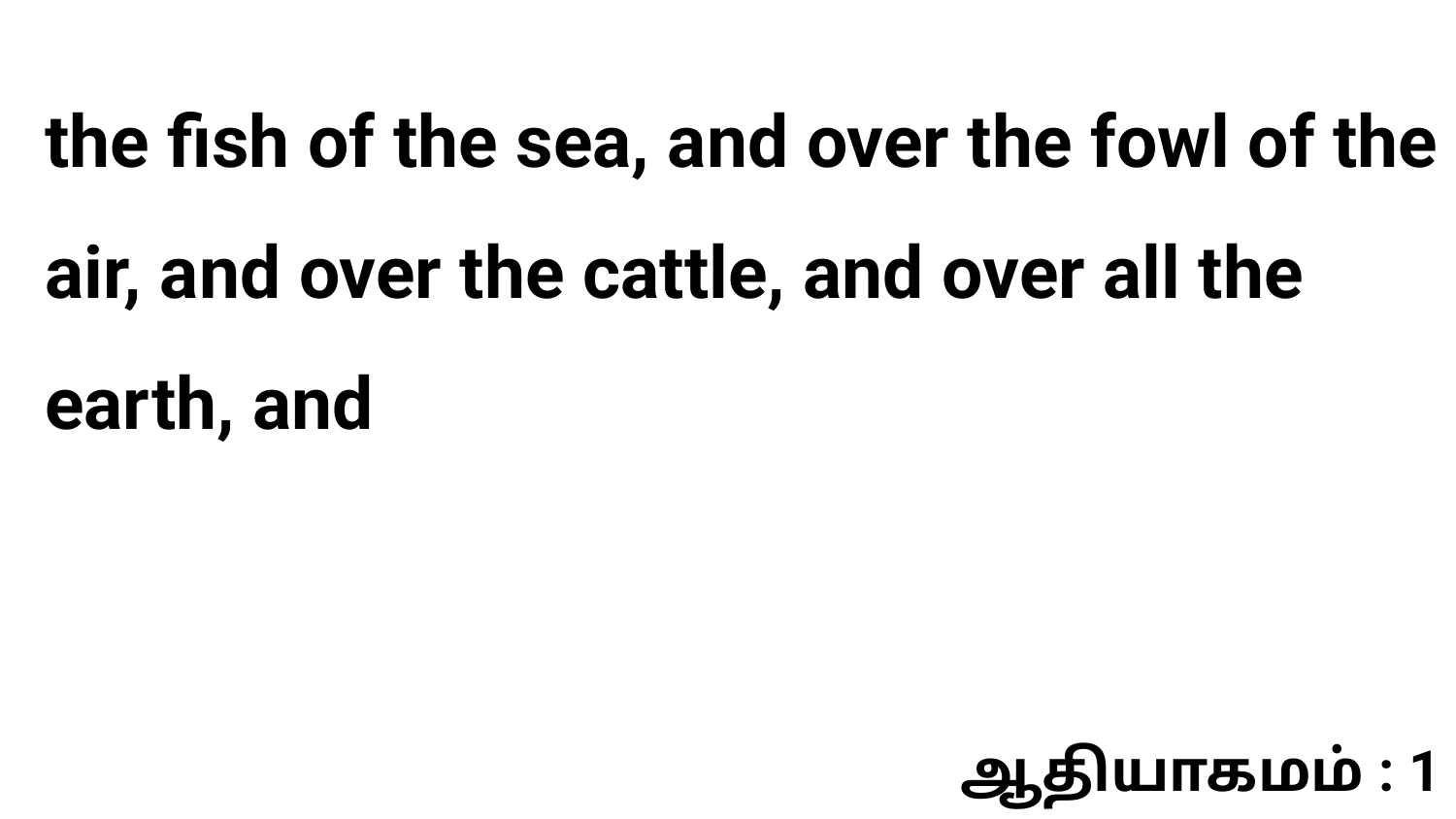

the fish of the sea, and over the fowl of the air, and over the cattle, and over all the earth, and
ஆதியாகமம் : 1